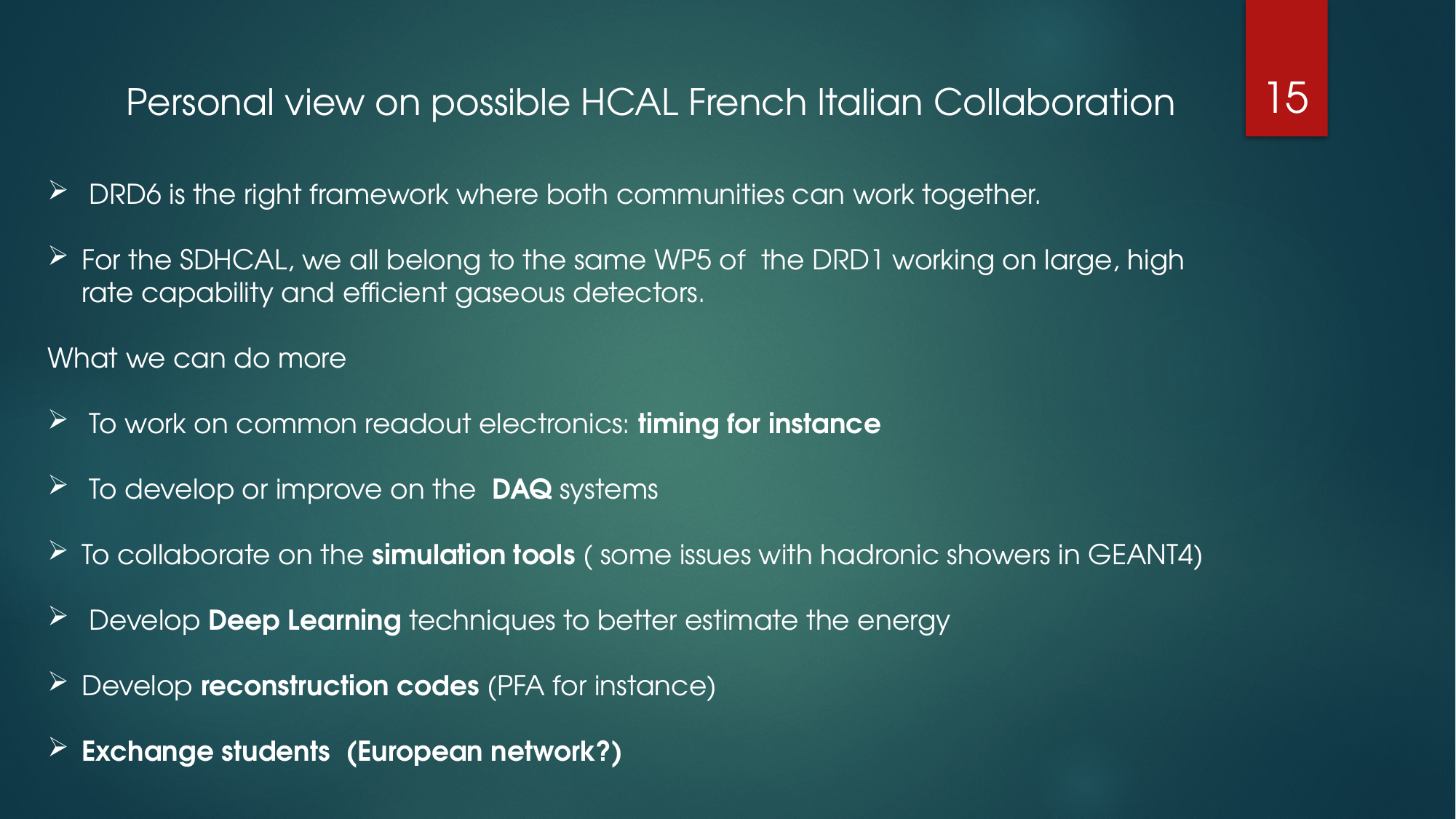

15
Personal view on possible HCAL French Italian Collaboration
 DRD6 is the right framework where both communities can work together.

For the SDHCAL, we all belong to the same WP5 of  the DRD1 working on large, high rate capability and efficient gaseous detectors.

What we can do more

 To work on common readout electronics: timing for instance

 To develop or improve on the  DAQ systems

To collaborate on the simulation tools ( some issues with hadronic showers in GEANT4)

 Develop Deep Learning techniques to better estimate the energy

Develop reconstruction codes (PFA for instance)

Exchange students  (European network?)